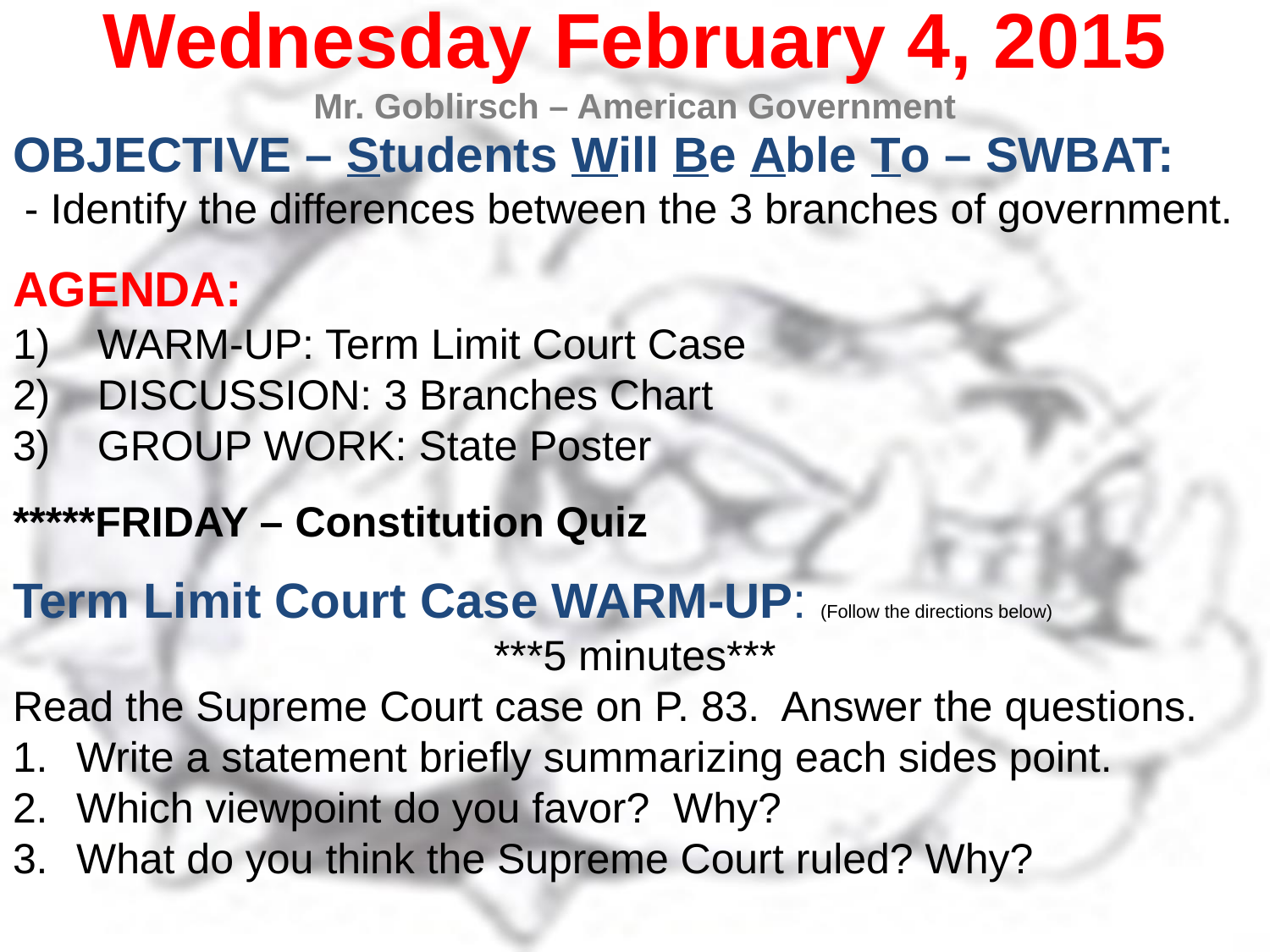

Wednesday February 4, 2015
Mr. Goblirsch – American Government
OBJECTIVE – Students Will Be Able To – SWBAT:
 - Identify the differences between the 3 branches of government.

AGENDA:
WARM-UP: Term Limit Court Case
DISCUSSION: 3 Branches Chart
GROUP WORK: State Poster

*****FRIDAY – Constitution Quiz

Term Limit Court Case WARM-UP: (Follow the directions below)
***5 minutes***
Read the Supreme Court case on P. 83.  Answer the questions.
Write a statement briefly summarizing each sides point.
Which viewpoint do you favor?  Why?
What do you think the Supreme Court ruled? Why?